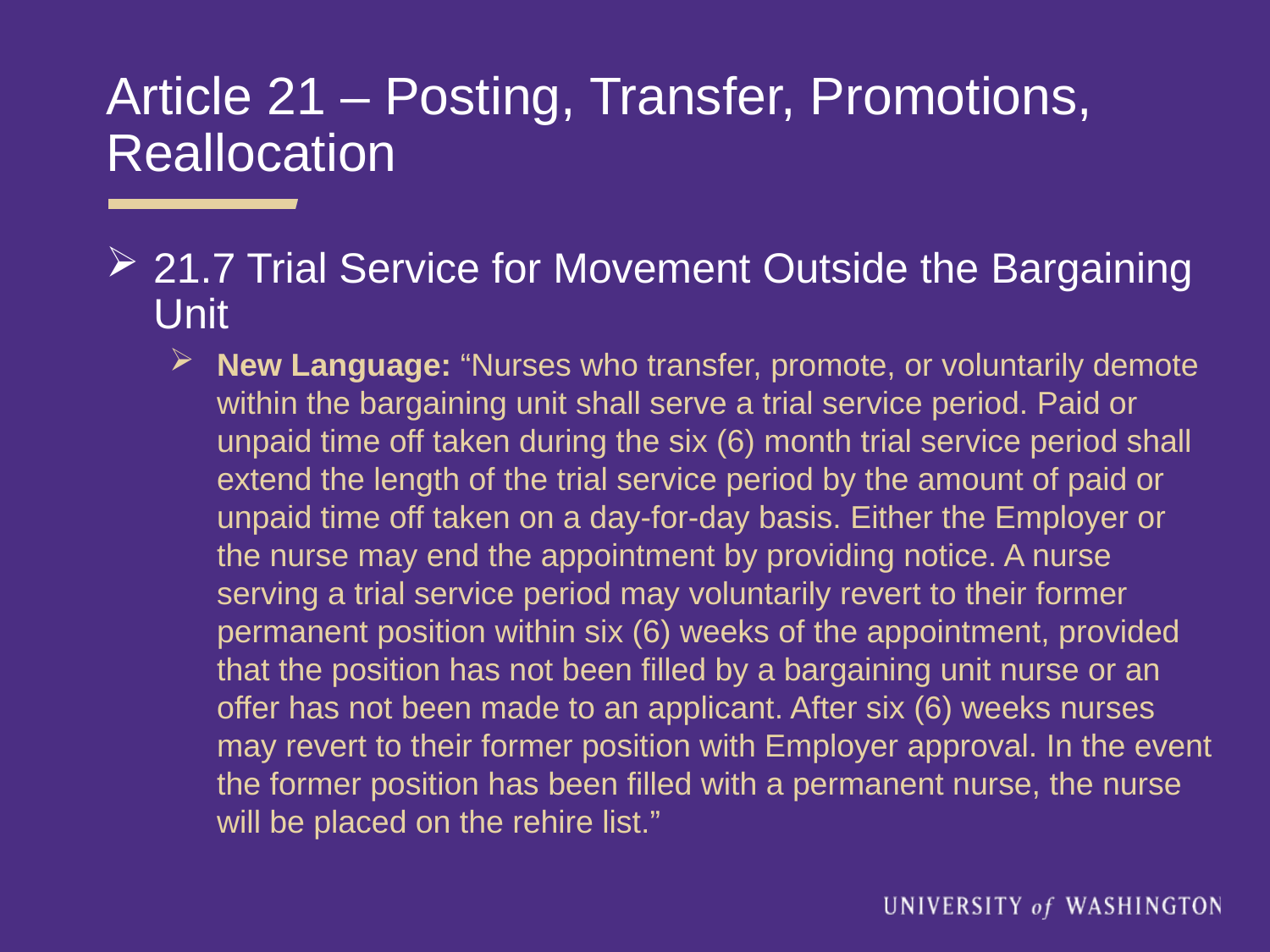

Article 21 – Posting, Transfer, Promotions, Reallocation
21.7 Trial Service for Movement Outside the Bargaining Unit
New Language: “Nurses who transfer, promote, or voluntarily demote within the bargaining unit shall serve a trial service period. Paid or unpaid time off taken during the six (6) month trial service period shall extend the length of the trial service period by the amount of paid or unpaid time off taken on a day-for-day basis. Either the Employer or the nurse may end the appointment by providing notice. A nurse serving a trial service period may voluntarily revert to their former permanent position within six (6) weeks of the appointment, provided that the position has not been filled by a bargaining unit nurse or an offer has not been made to an applicant. After six (6) weeks nurses may revert to their former position with Employer approval. In the event the former position has been filled with a permanent nurse, the nurse will be placed on the rehire list.”